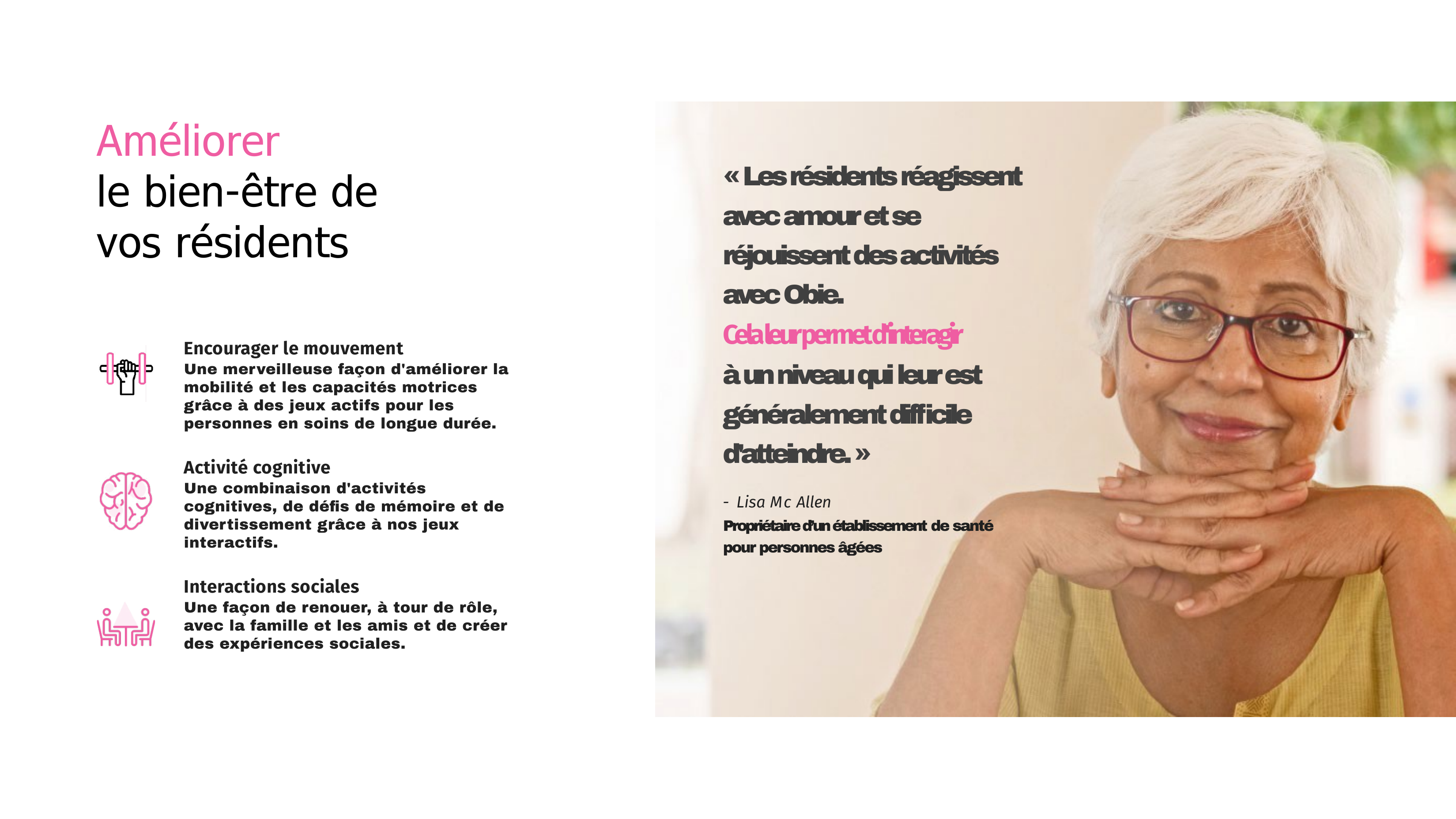

# Améliorer le bien-être de vos résidents
« Les résidents réagissent avec amour et se réjouissent des activités avec Obie.
Cela leur permet d'interagir
à un niveau qui leur est généralement difficile d'atteindre. »
- Lisa Mc Allen
Propriétaire d’un établissement de santé pour personnes âgées
Encourager le mouvement
Une merveilleuse façon d'améliorer la mobilité et les capacités motrices grâce à des jeux actifs pour les personnes en soins de longue durée.

Activité cognitive
Une combinaison d'activités cognitives, de défis de mémoire et de divertissement grâce à nos jeux interactifs.

Interactions sociales
Une façon de renouer, à tour de rôle, avec la famille et les amis et de créer des expériences sociales.